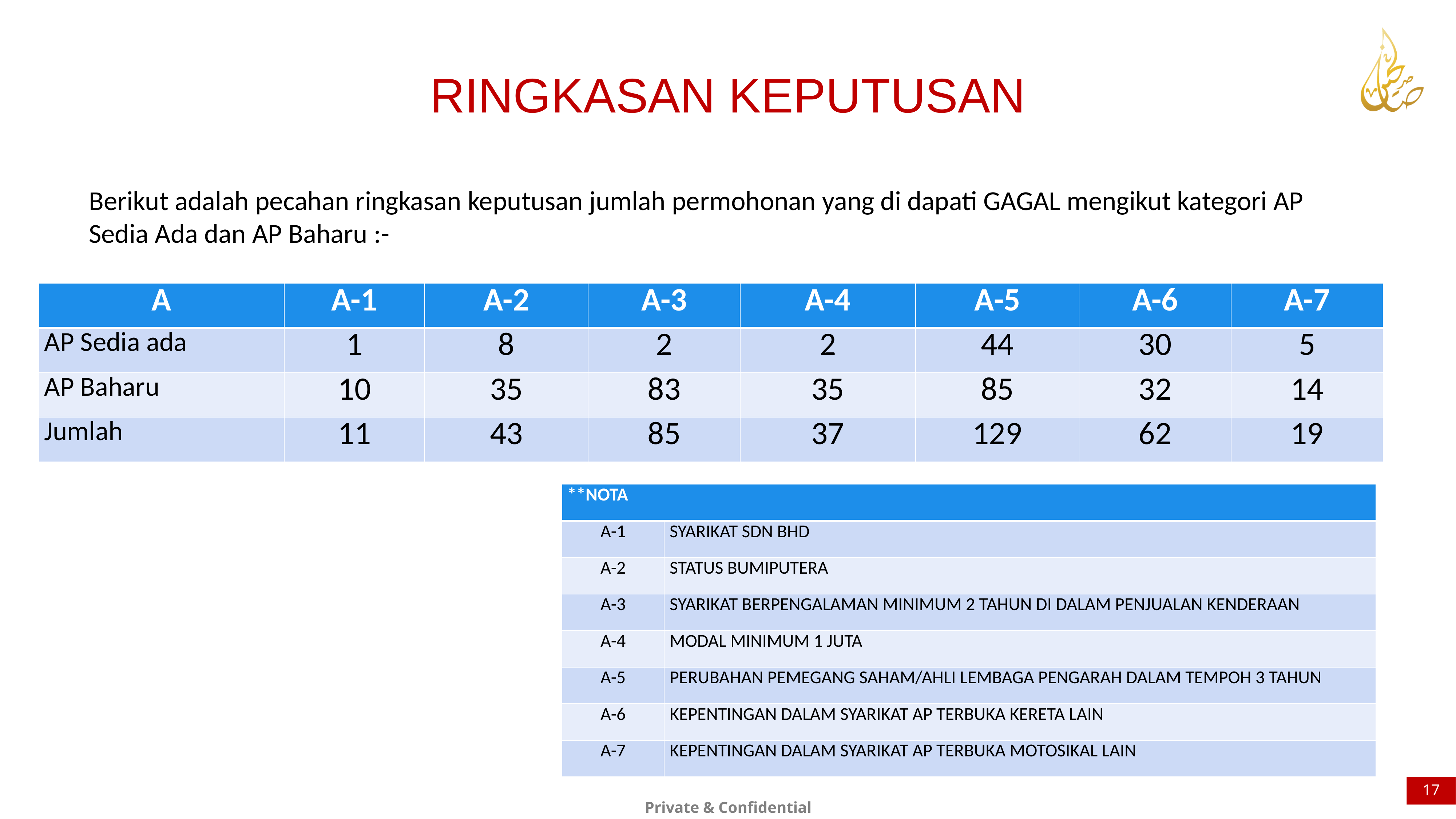

RINGKASAN KEPUTUSAN

Berikut adalah pecahan ringkasan keputusan jumlah permohonan yang di dapati GAGAL mengikut kategori AP Sedia Ada dan AP Baharu :-
| A | A-1 | A-2 | A-3 | A-4 | A-5 | A-6 | A-7 |
| --- | --- | --- | --- | --- | --- | --- | --- |
| AP Sedia ada | 1 | 8 | 2 | 2 | 44 | 30 | 5 |
| AP Baharu | 10 | 35 | 83 | 35 | 85 | 32 | 14 |
| Jumlah | 11 | 43 | 85 | 37 | 129 | 62 | 19 |
| \*\*NOTA |  |
| --- | --- |
| A-1 | SYARIKAT SDN BHD |
| A-2 | STATUS BUMIPUTERA |
| A-3 | SYARIKAT BERPENGALAMAN MINIMUM 2 TAHUN DI DALAM PENJUALAN KENDERAAN |
| A-4 | MODAL MINIMUM 1 JUTA |
| A-5 | PERUBAHAN PEMEGANG SAHAM/AHLI LEMBAGA PENGARAH DALAM TEMPOH 3 TAHUN |
| A-6 | KEPENTINGAN DALAM SYARIKAT AP TERBUKA KERETA LAIN |
| A-7 | KEPENTINGAN DALAM SYARIKAT AP TERBUKA MOTOSIKAL LAIN |
17